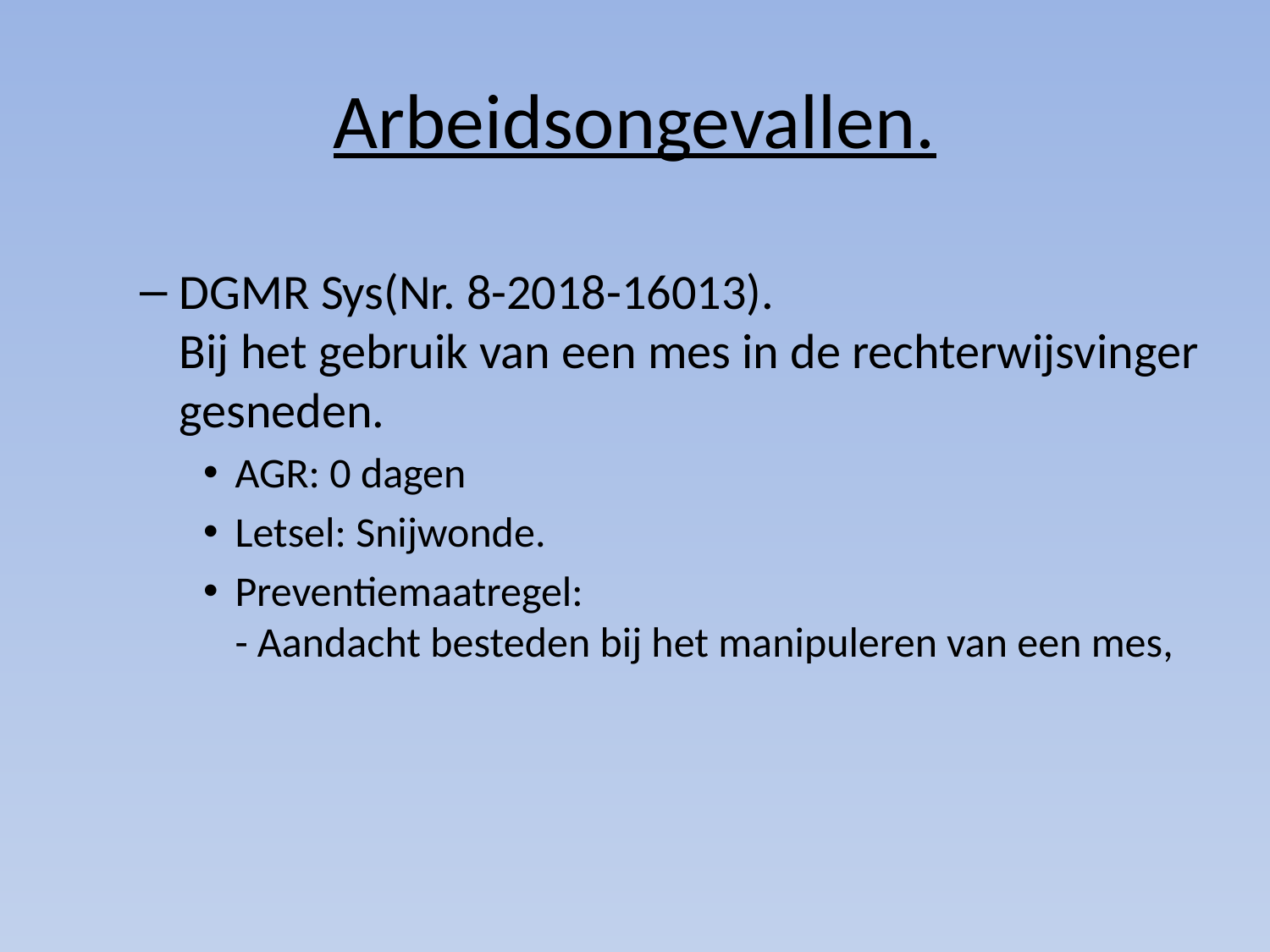

# Arbeidsongevallen.

DGMR Sys(Nr. 8-2018-16013).
Bij het gebruik van een mes in de rechterwijsvinger gesneden.
AGR: 0 dagen
Letsel: Snijwonde.
Preventiemaatregel:
- Aandacht besteden bij het manipuleren van een mes,